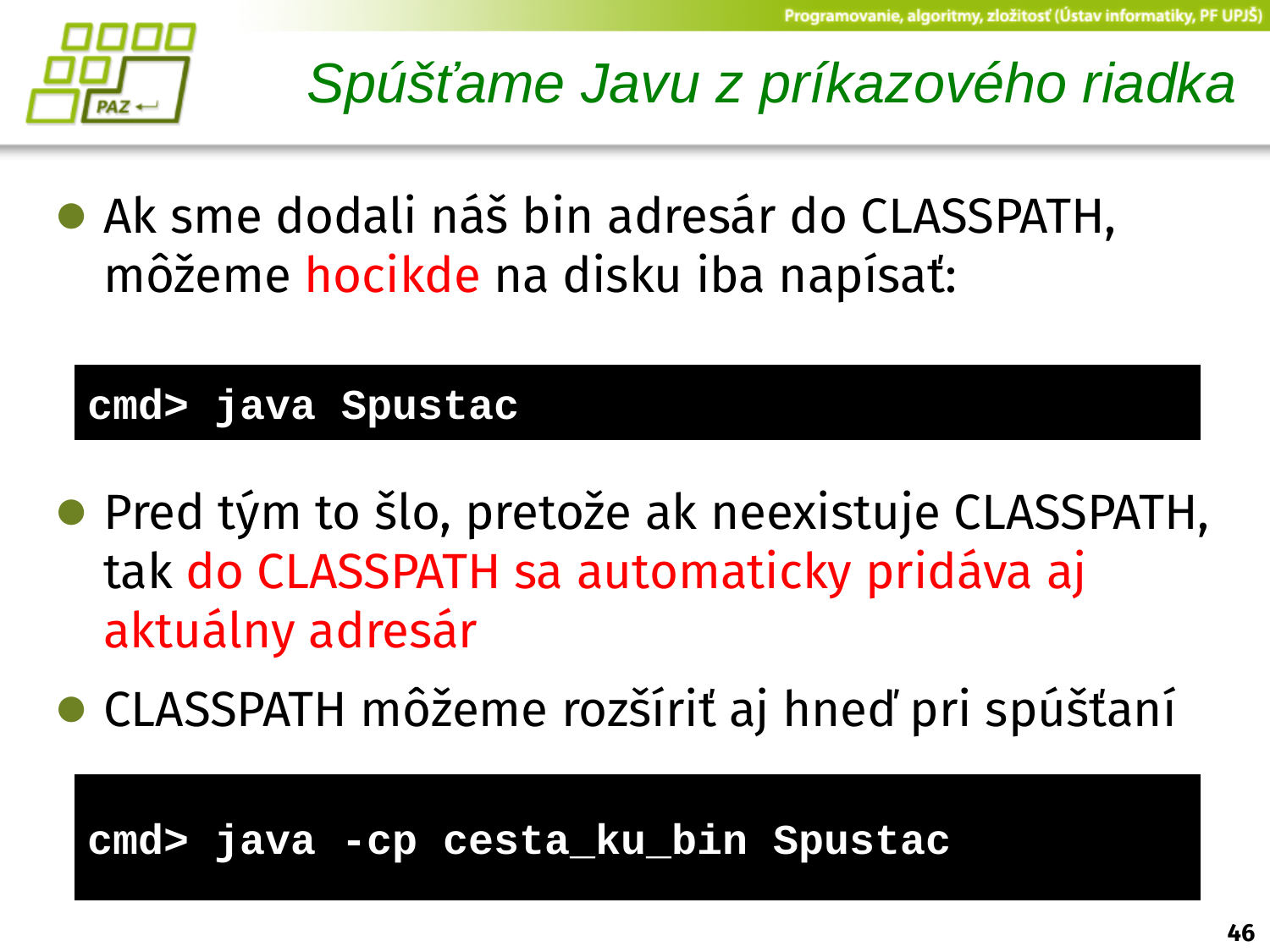

# Spúšťame Javu z príkazového riadka
Ak sme dodali náš bin adresár do CLASSPATH, môžeme hocikde na disku iba napísať:

Pred tým to šlo, pretože ak neexistuje CLASSPATH, tak do CLASSPATH sa automaticky pridáva aj aktuálny adresár
CLASSPATH môžeme rozšíriť aj hneď pri spúšťaní
cmd> java Spustac
cmd> java -cp cesta_ku_bin Spustac